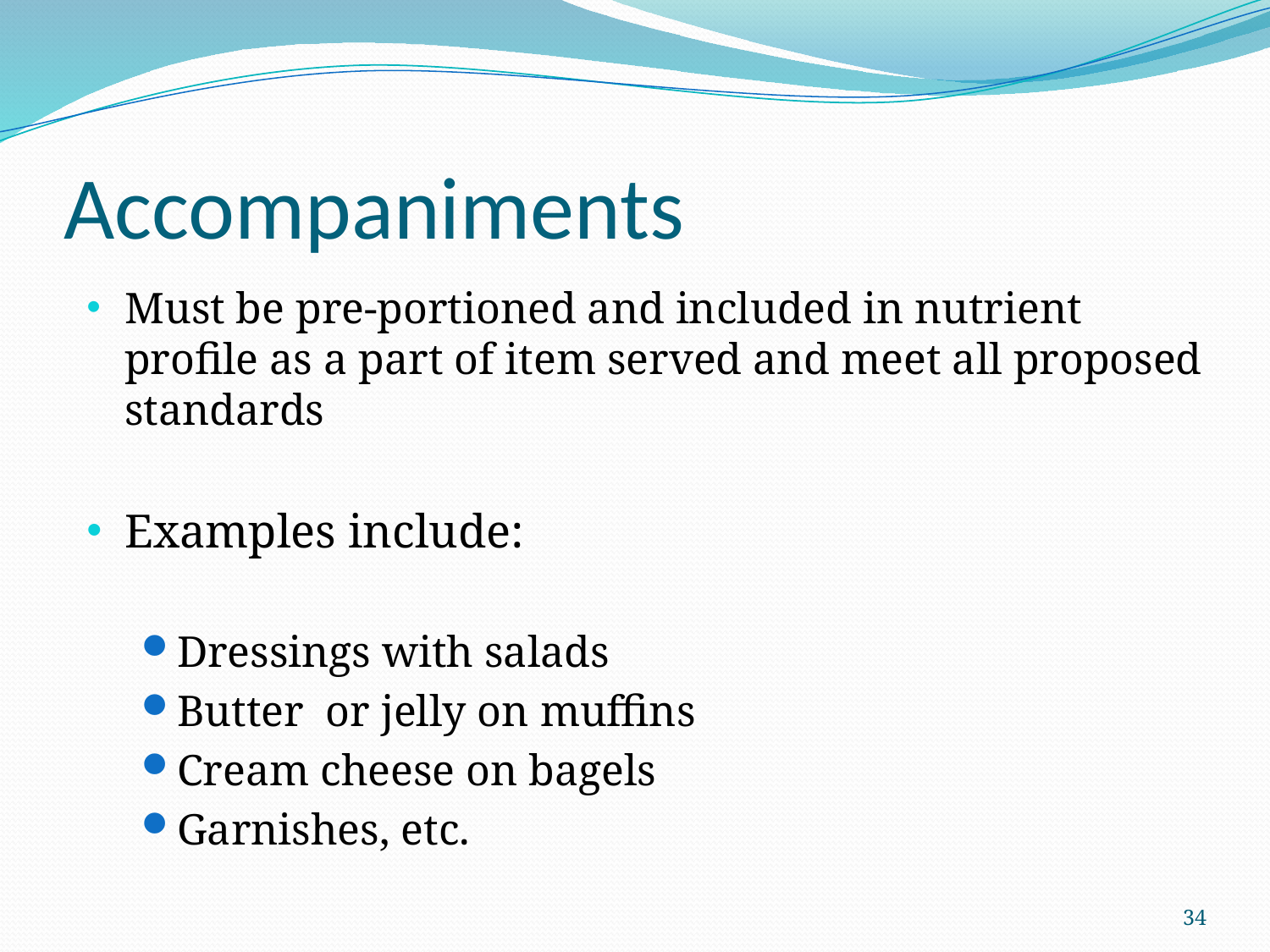

# Accompaniments
Must be pre-portioned and included in nutrient profile as a part of item served and meet all proposed standards

Examples include:

Dressings with salads
Butter  or jelly on muffins
Cream cheese on bagels
Garnishes, etc.

34